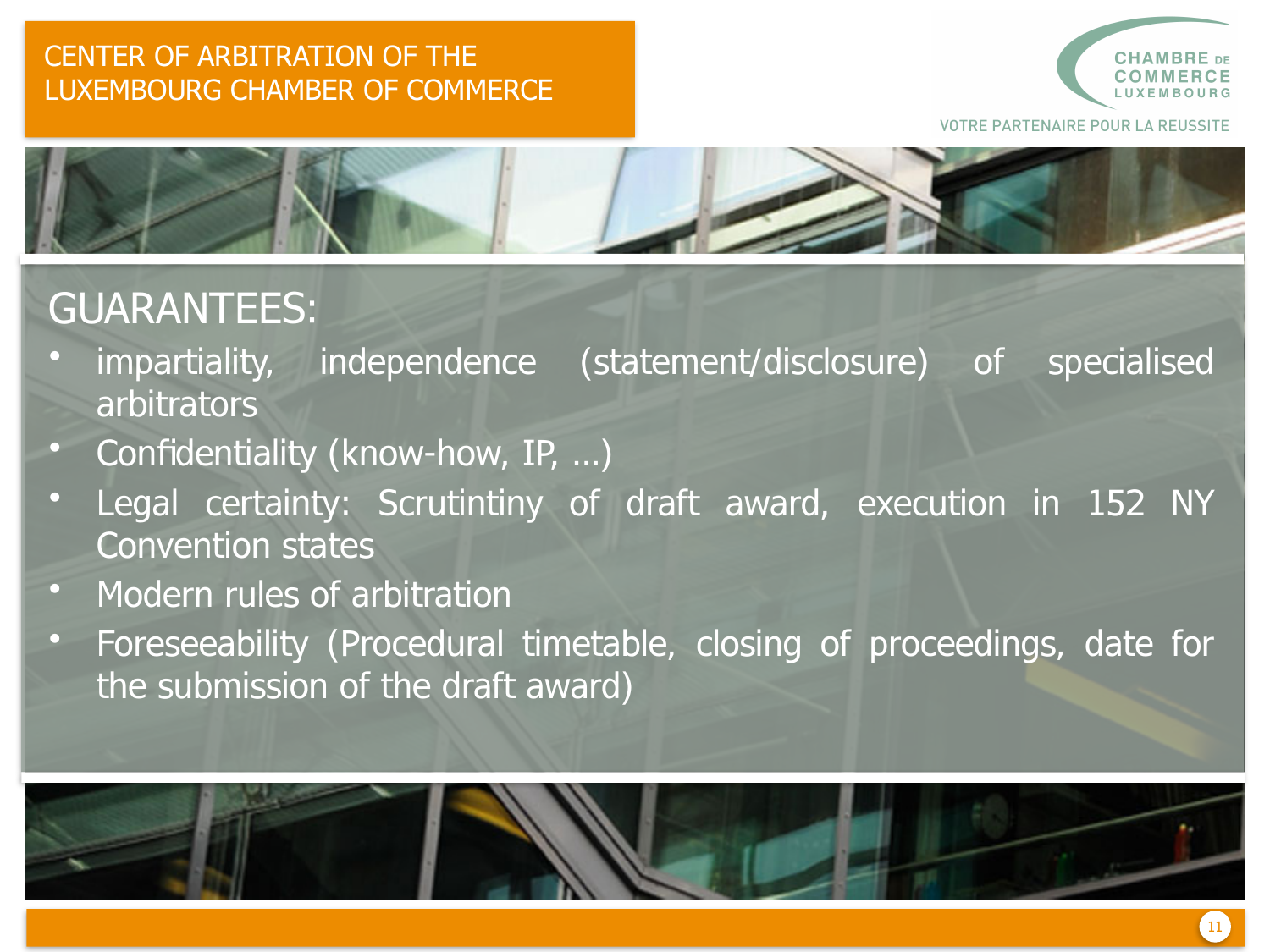

CENTER OF ARBITRATION OF THE Luxembourg CHAMBER OF COMMERCE

GUARANTEES:
impartiality, independence (statement/disclosure) of specialised arbitrators
Confidentiality (know-how, IP, …)
Legal certainty: Scrutintiny of draft award, execution in 152 NY Convention states
Modern rules of arbitration
Foreseeability (Procedural timetable, closing of proceedings, date for the submission of the draft award)